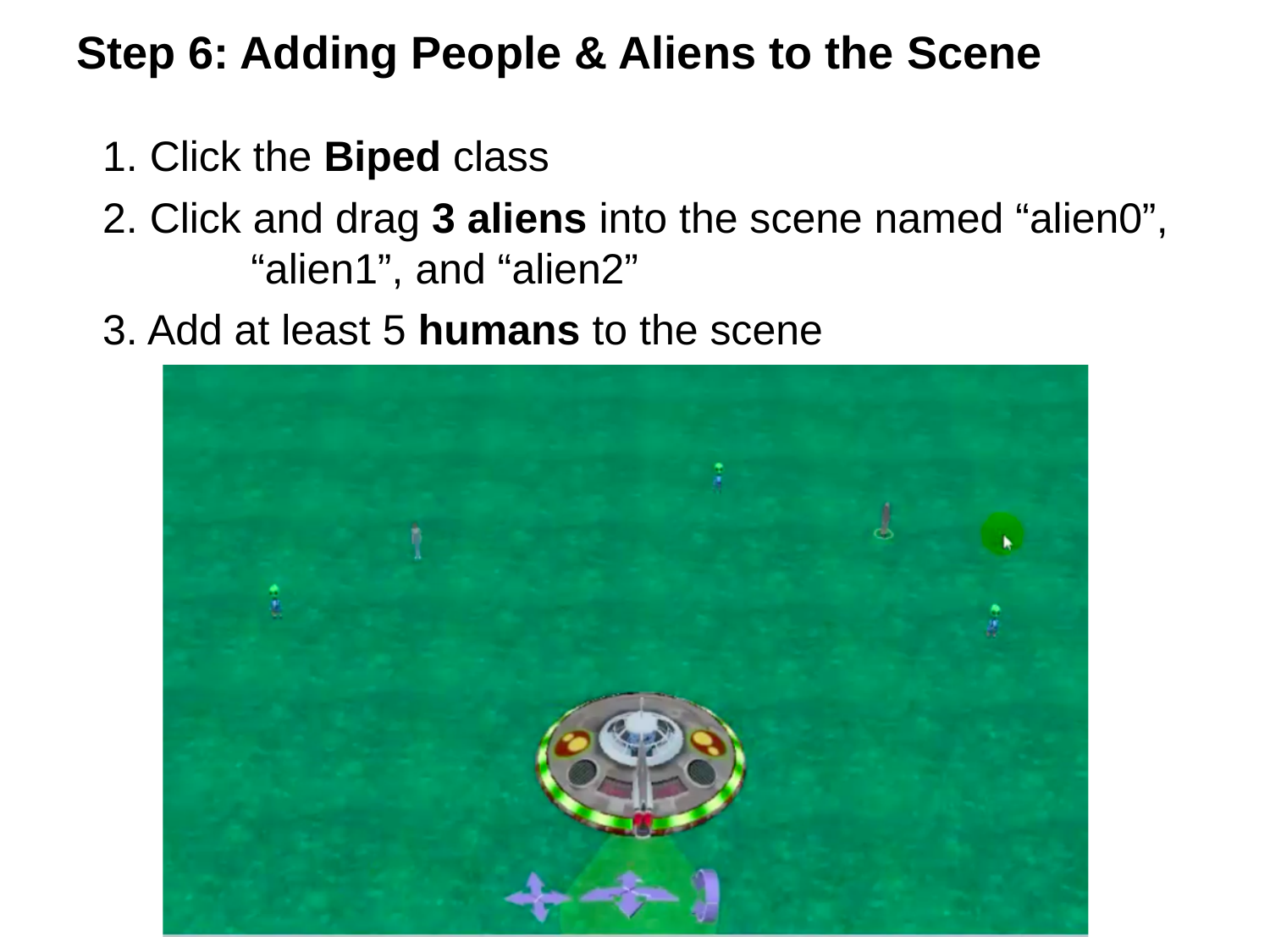

# Step 6: Adding People & Aliens to the Scene
1. Click the Biped class
2. Click and drag 3 aliens into the scene named “alien0”, 	“alien1”, and “alien2”
3. Add at least 5 humans to the scene